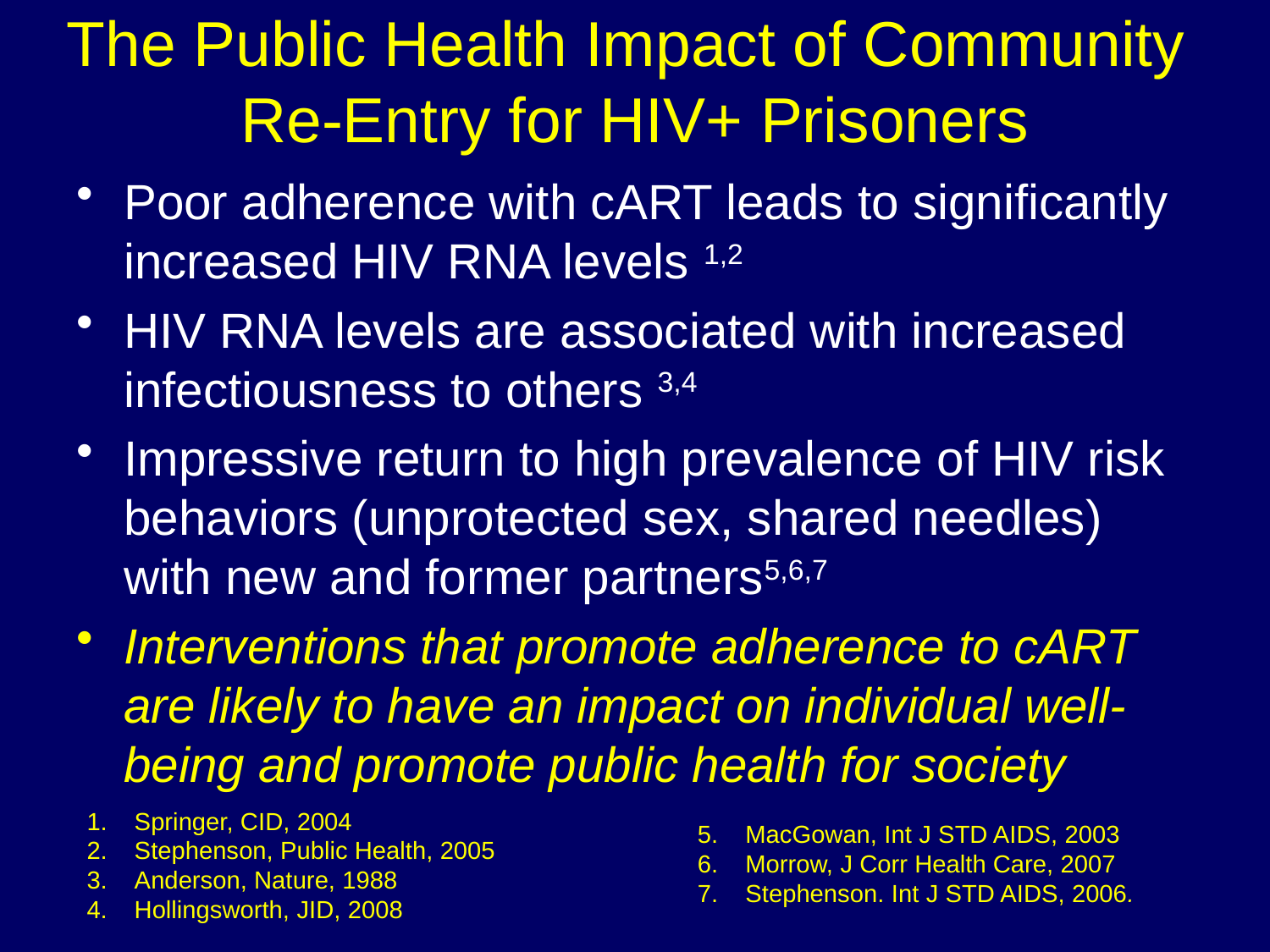

# The Public Health Impact of Community Re-Entry for HIV+ Prisoners
Poor adherence with cART leads to significantly increased HIV RNA levels 1,2
HIV RNA levels are associated with increased infectiousness to others 3,4
Impressive return to high prevalence of HIV risk behaviors (unprotected sex, shared needles) with new and former partners5,6,7
Interventions that promote adherence to cART are likely to have an impact on individual well-being and promote public health for society

Springer, CID, 2004
Stephenson, Public Health, 2005
Anderson, Nature, 1988
Hollingsworth, JID, 2008

MacGowan, Int J STD AIDS, 2003
Morrow, J Corr Health Care, 2007
Stephenson. Int J STD AIDS, 2006.